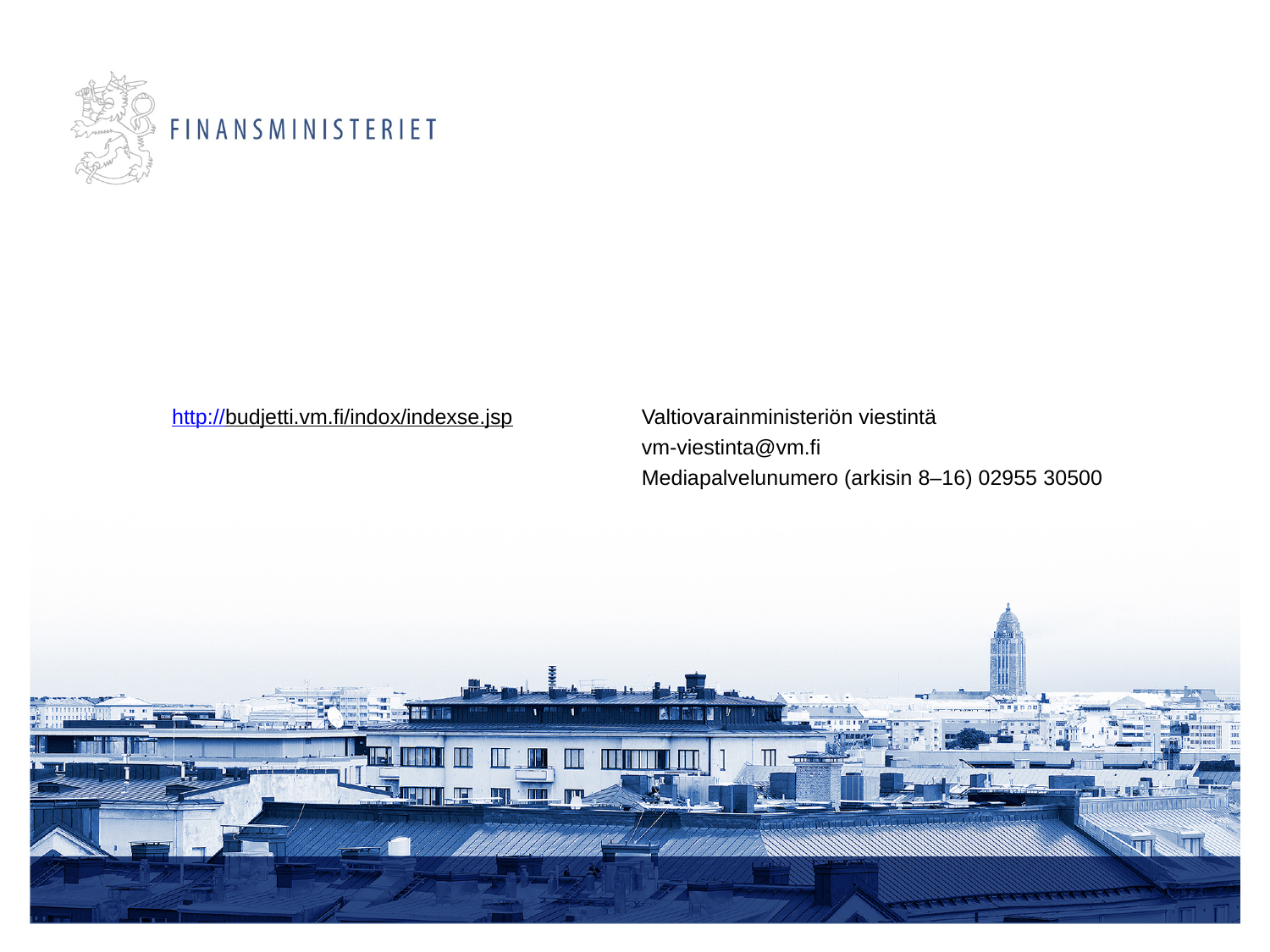

http://budjetti.vm.fi/indox/indexse.jsp
Valtiovarainministeriön viestintä
vm-viestinta@vm.fi
Mediapalvelunumero (arkisin 8–16) 02955 30500